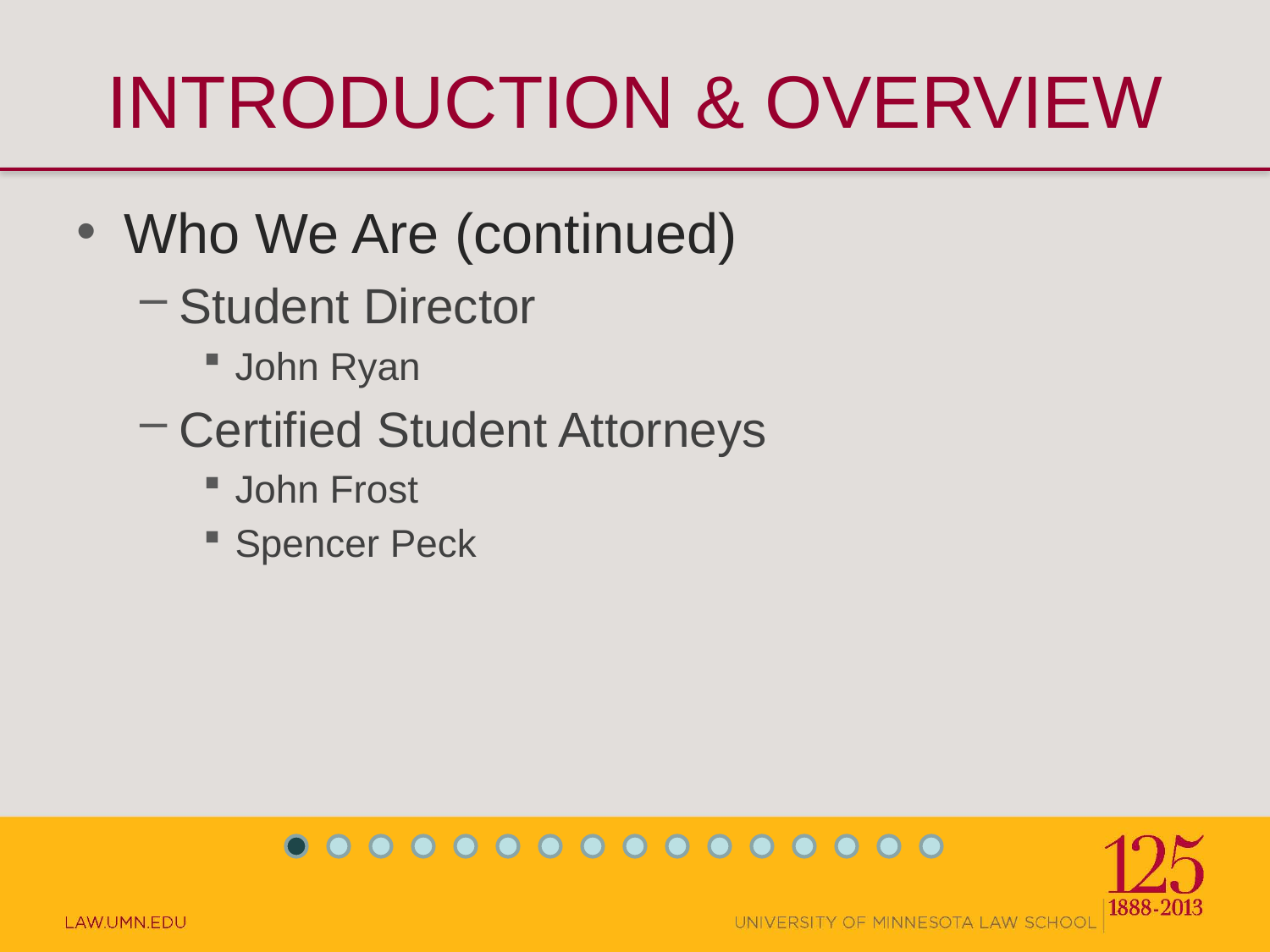

# INTRODUCTION & OVERVIEW
Who We Are (continued)
Student Director
John Ryan
Certified Student Attorneys
John Frost
Spencer Peck